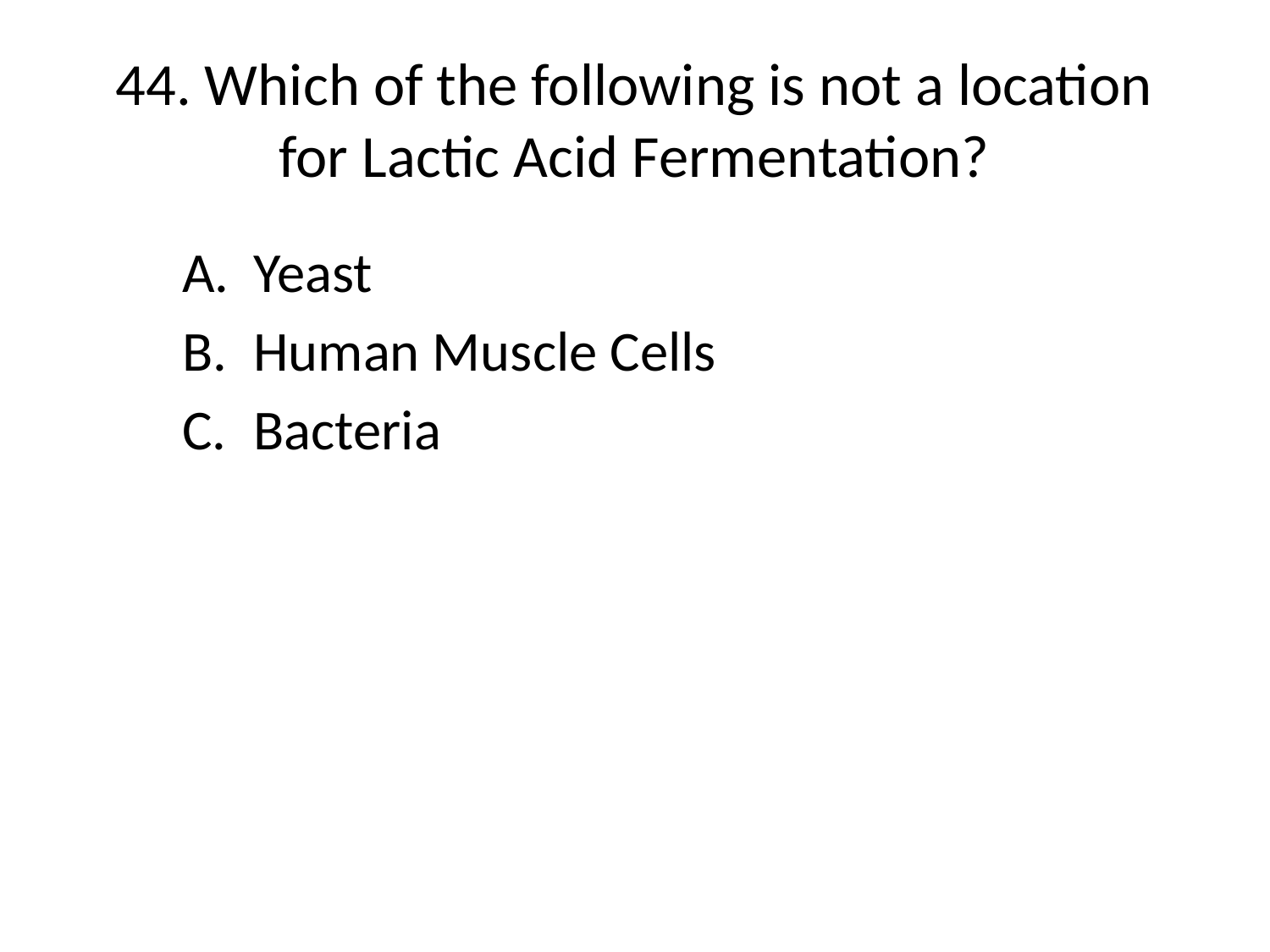

# 44. Which of the following is not a location for Lactic Acid Fermentation?
Yeast
Human Muscle Cells
Bacteria
[Default]
[MC Any]
[MC All]